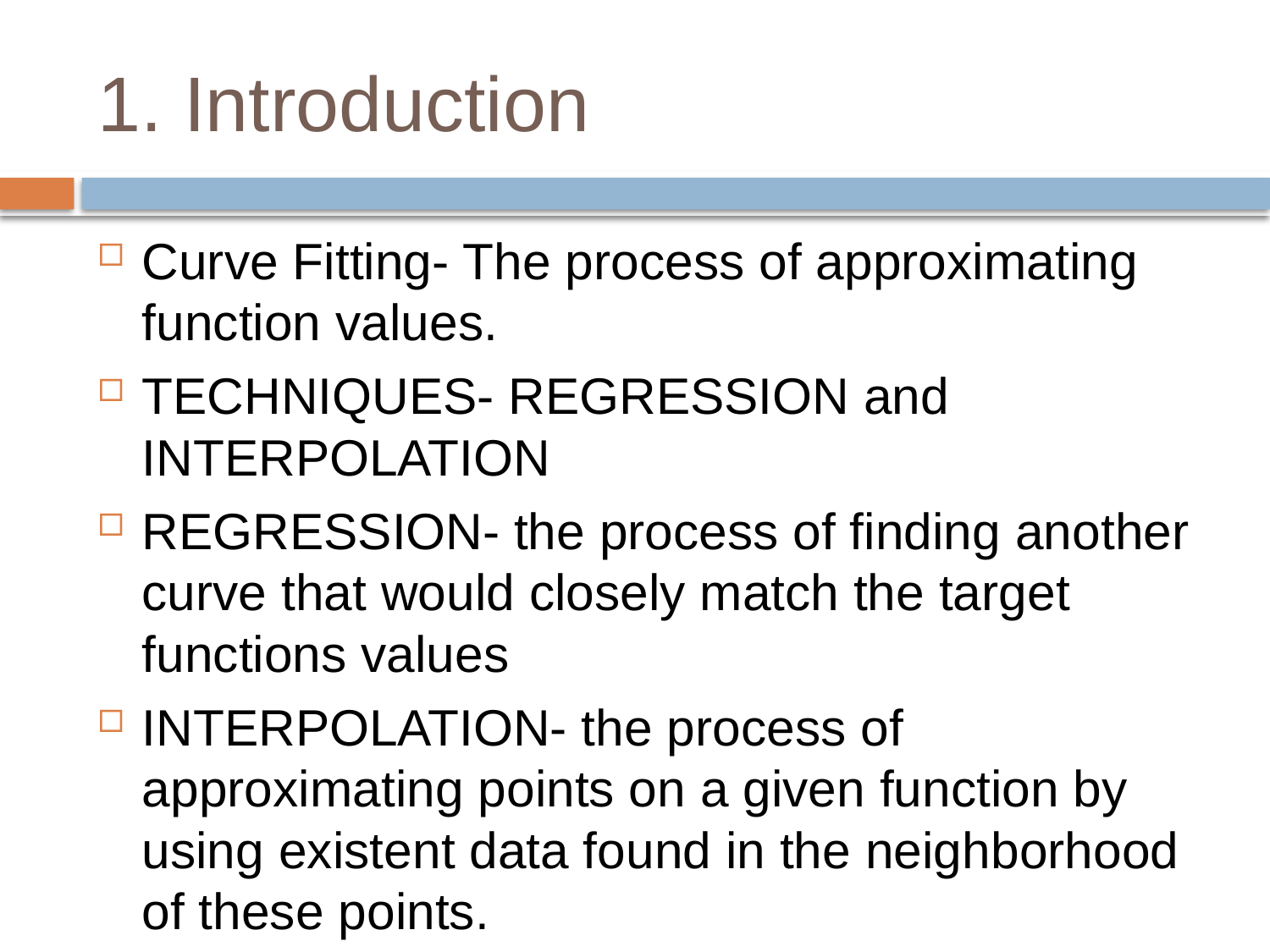

# 1. Introduction
Curve Fitting- The process of approximating function values.
TECHNIQUES- REGRESSION and INTERPOLATION
REGRESSION- the process of finding another curve that would closely match the target functions values
INTERPOLATION- the process of approximating points on a given function by using existent data found in the neighborhood of these points.